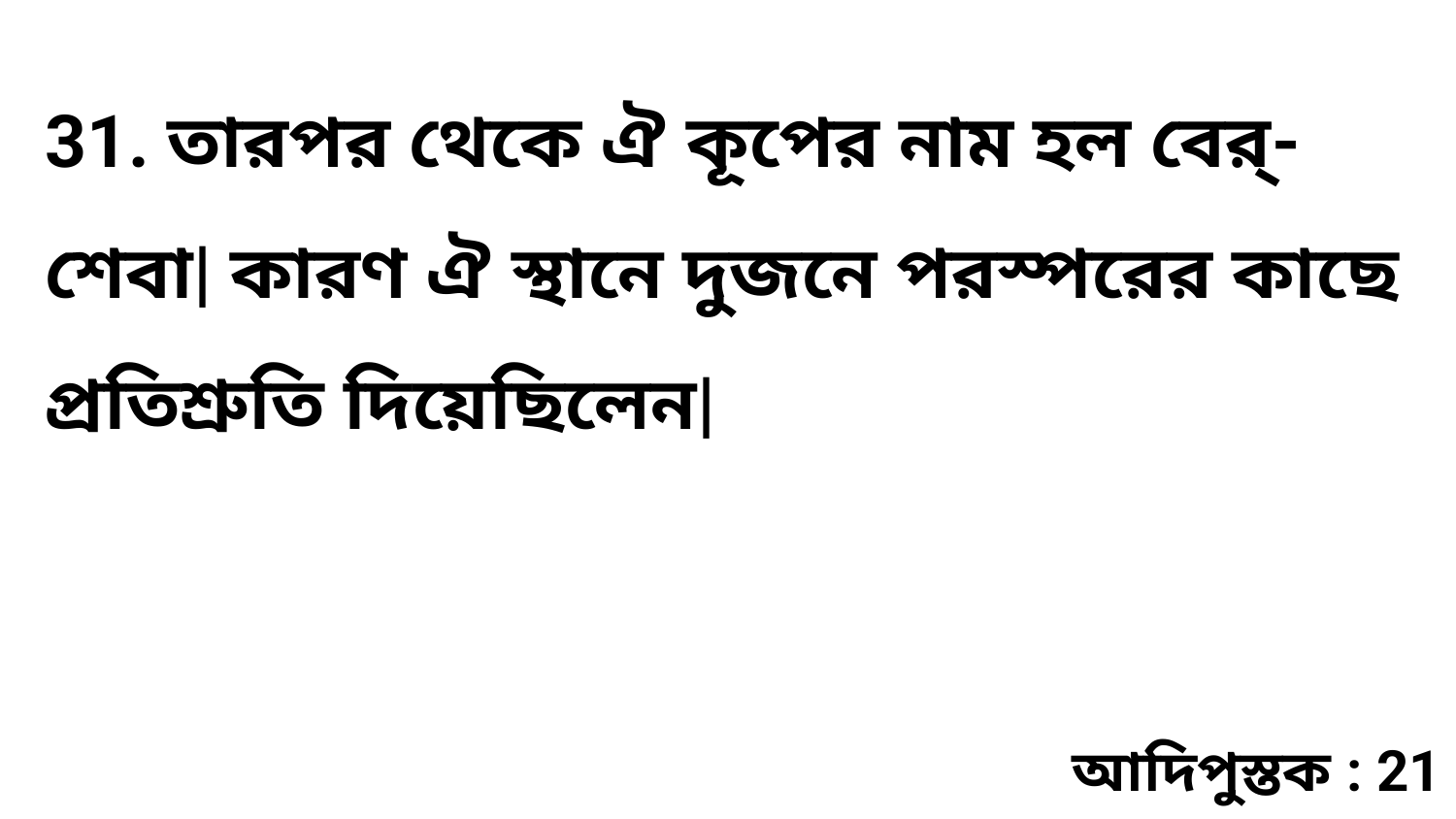

31. তারপর থেকে ঐ কূপের নাম হল বের্-শেবা| কারণ ঐ স্থানে দুজনে পরস্পরের কাছে প্রতিশ্রুতি দিয়েছিলেন|
আদিপুস্তক : 21